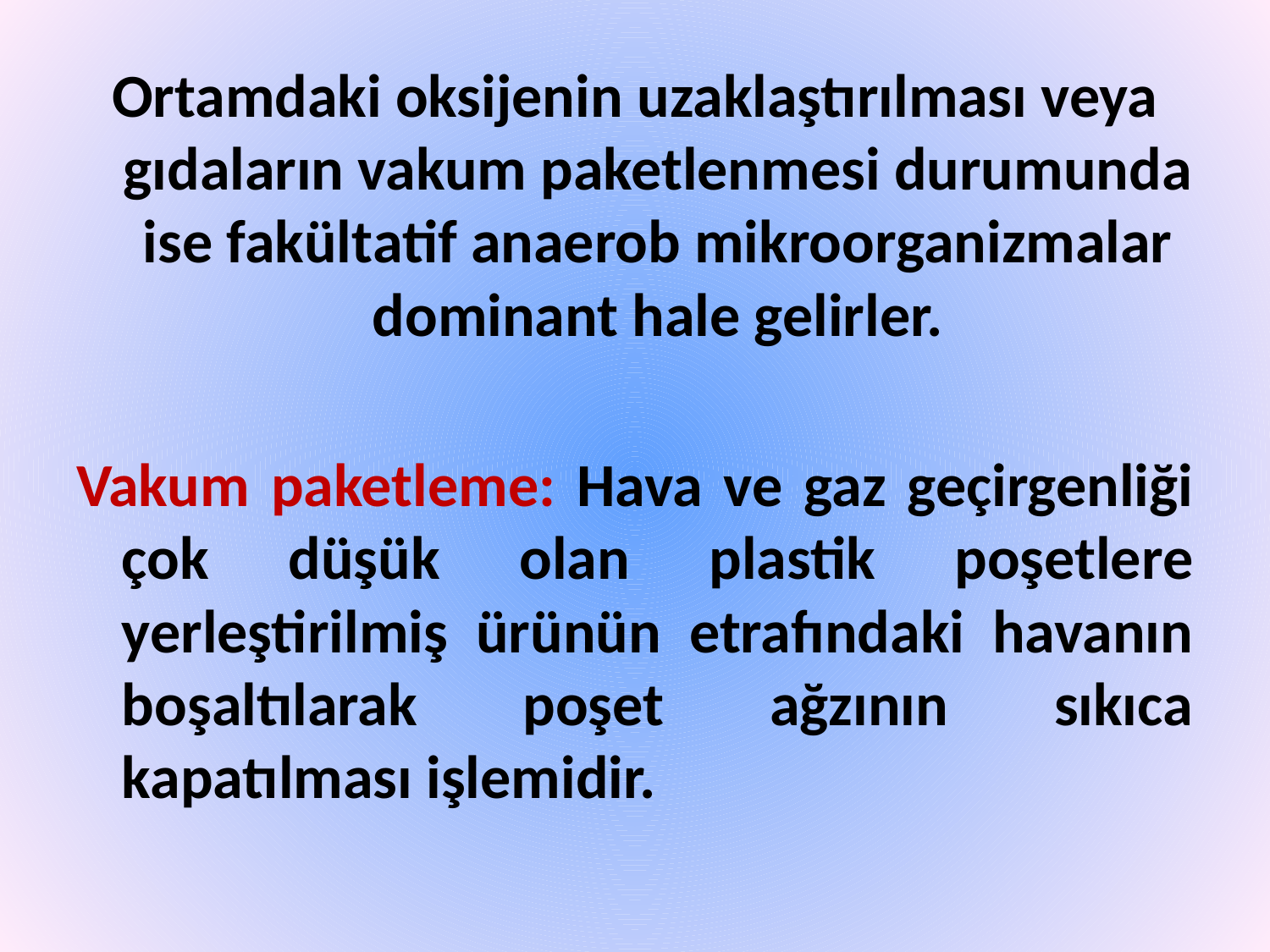

Ortamdaki oksijenin uzaklaştırılması veya gıdaların vakum paketlenmesi durumunda ise fakültatif anaerob mikroorganizmalar dominant hale gelirler.

Vakum paketleme: Hava ve gaz geçirgenliği çok düşük olan plastik poşetlere yerleştirilmiş ürünün etrafındaki havanın boşaltılarak poşet ağzının sıkıca kapatılması işlemidir.